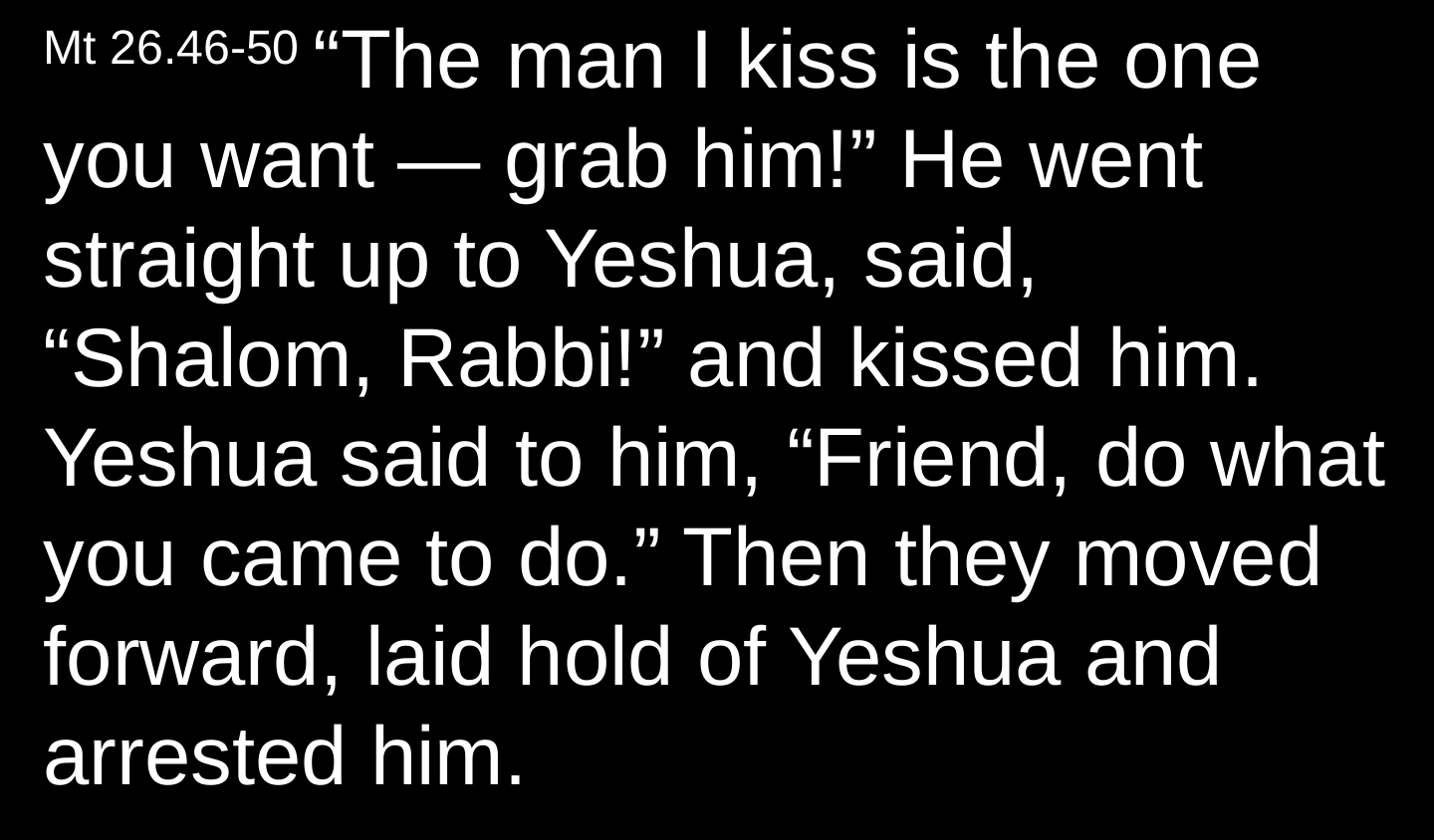

Mt 26.46-50 “The man I kiss is the one you want — grab him!” He went straight up to Yeshua, said, “Shalom, Rabbi!” and kissed him. Yeshua said to him, “Friend, do what you came to do.” Then they moved forward, laid hold of Yeshua and arrested him.